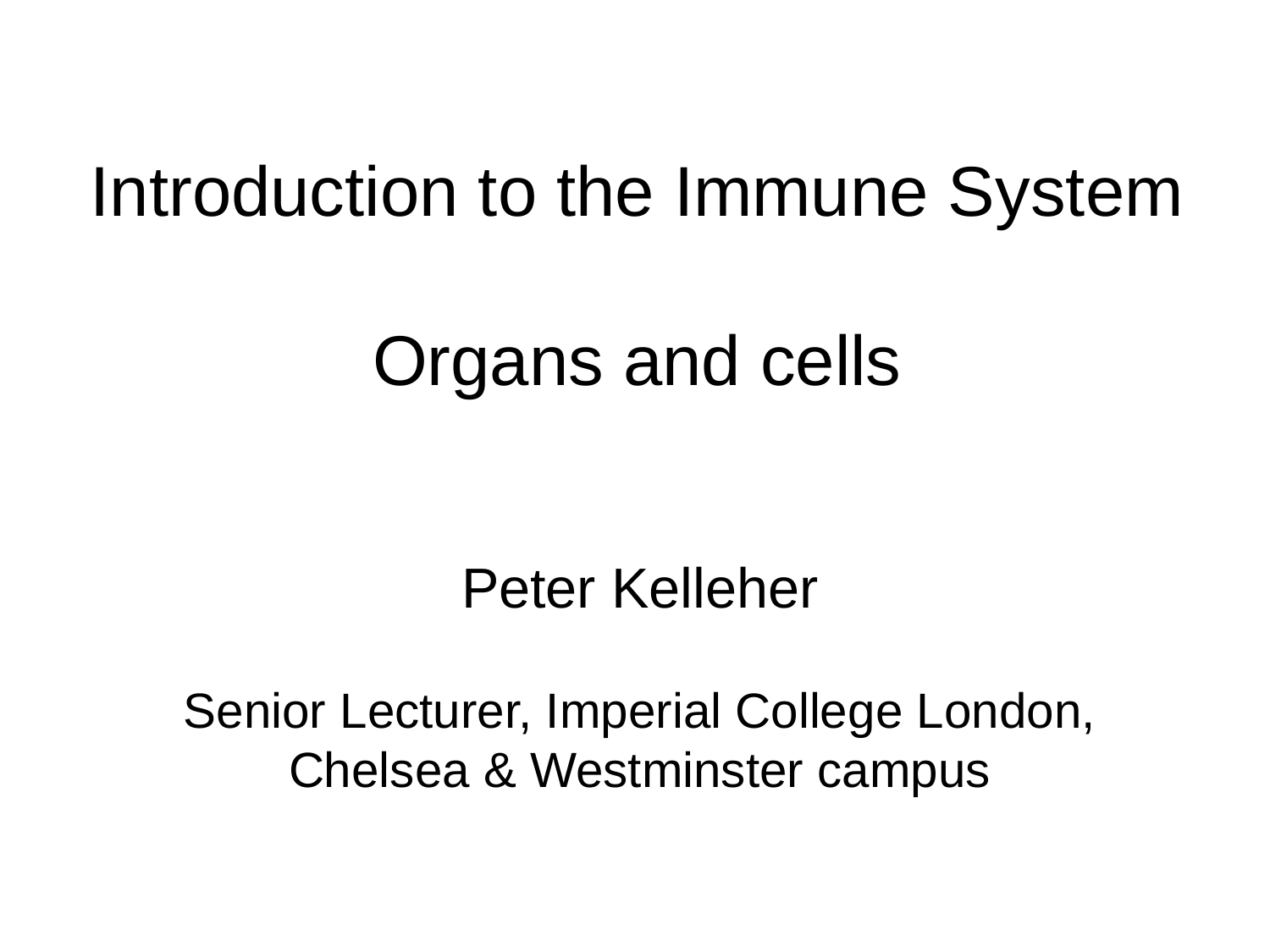

# Introduction to the Immune System Organs and cells
Peter Kelleher

Senior Lecturer, Imperial College London, Chelsea & Westminster campus